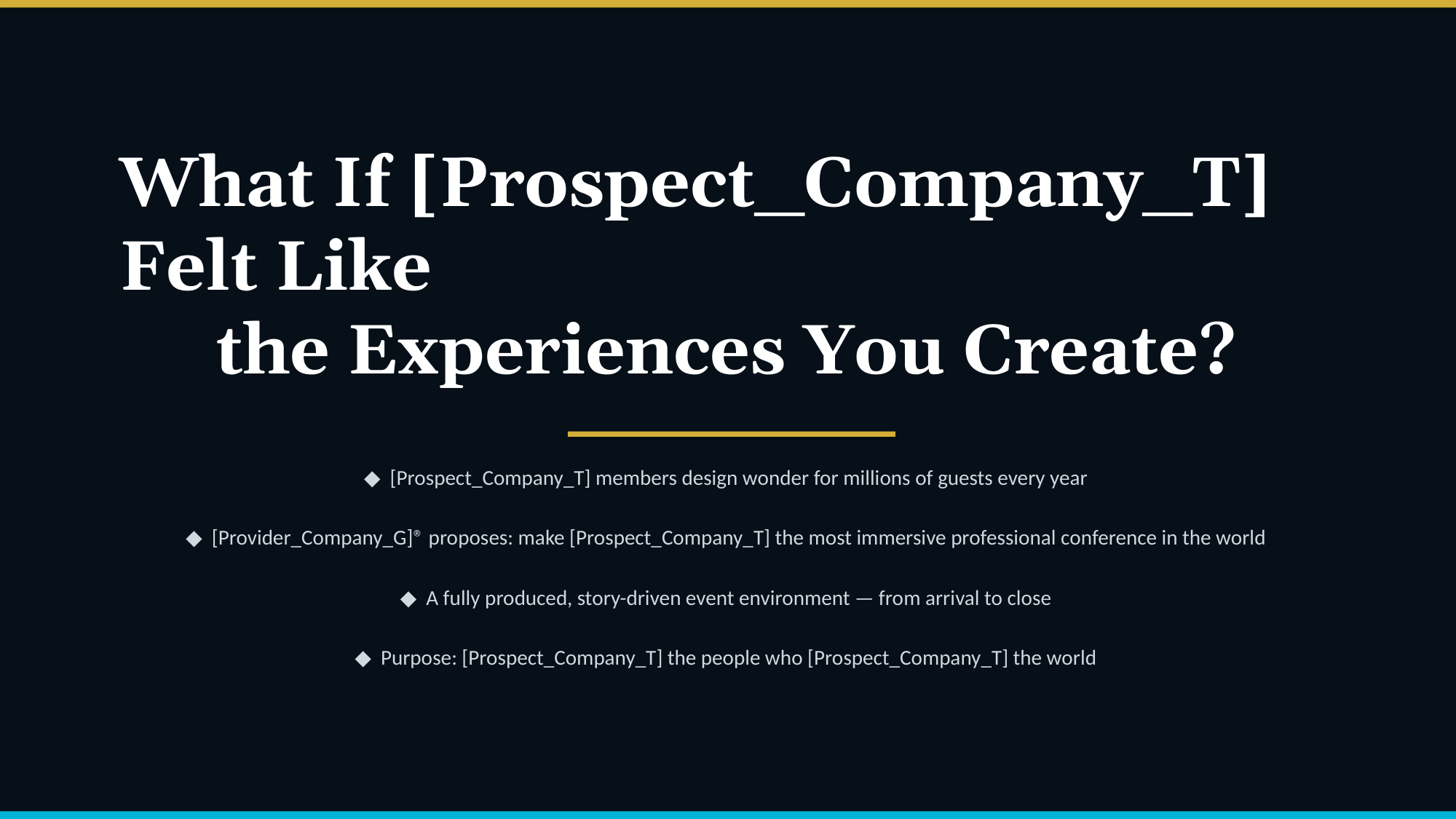

What If [Prospect_Company_T] Felt Like
the Experiences You Create?

◆  [Prospect_Company_T] members design wonder for millions of guests every year
◆  [Provider_Company_G]® proposes: make [Prospect_Company_T] the most immersive professional conference in the world
◆  A fully produced, story-driven event environment — from arrival to close
◆  Purpose: [Prospect_Company_T] the people who [Prospect_Company_T] the world